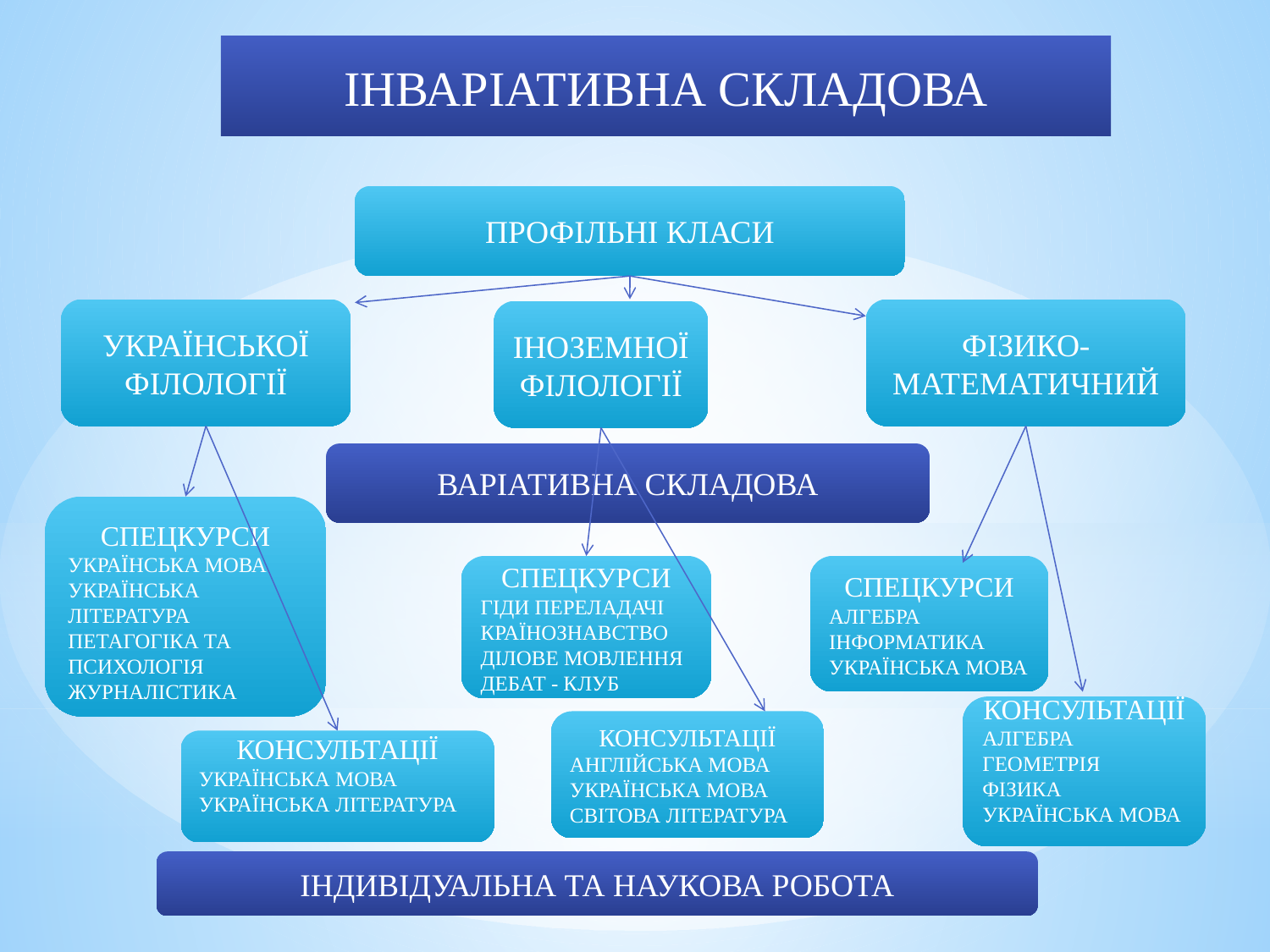

ІНВАРІАТИВНА СКЛАДОВА

ПРОФІЛЬНІ КЛАСИ
УКРАЇНСЬКОЇ ФІЛОЛОГІЇ
ФІЗИКО-МАТЕМАТИЧНИЙ
ІНОЗЕМНОЇ ФІЛОЛОГІЇ
ВАРІАТИВНА СКЛАДОВА

СПЕЦКУРСИ
УКРАЇНСЬКА МОВА
УКРАЇНСЬКА ЛІТЕРАТУРА
ПЕТАГОГІКА ТА ПСИХОЛОГІЯ
ЖУРНАЛІСТИКА

СПЕЦКУРСИ
ГІДИ ПЕРЕЛАДАЧІ
КРАЇНОЗНАВСТВО
ДІЛОВЕ МОВЛЕННЯ
ДЕБАТ - КЛУБ
СПЕЦКУРСИ
АЛГЕБРА
ІНФОРМАТИКА
УКРАЇНСЬКА МОВА
#
КОНСУЛЬТАЦІЇ
АЛГЕБРА
ГЕОМЕТРІЯ
ФІЗИКА
УКРАЇНСЬКА МОВА

КОНСУЛЬТАЦІЇ
АНГЛІЙСЬКА МОВА
УКРАЇНСЬКА МОВА
СВІТОВА ЛІТЕРАТУРА
КОНСУЛЬТАЦІЇ
УКРАЇНСЬКА МОВА
УКРАЇНСЬКА ЛІТЕРАТУРА

ІНДИВІДУАЛЬНА ТА НАУКОВА РОБОТА